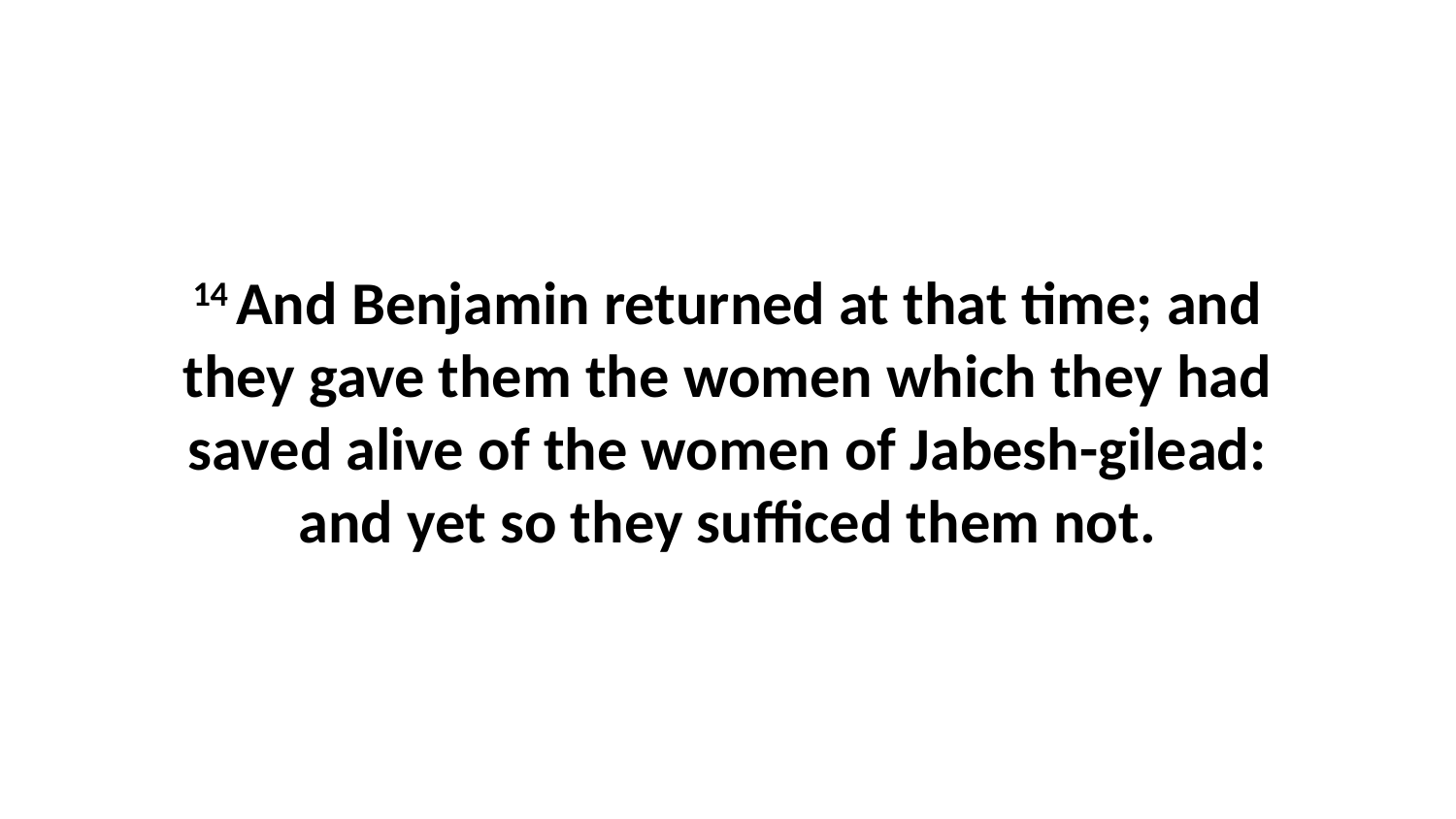

14 And Benjamin returned at that time; and they gave them the women which they had saved alive of the women of Jabesh-gilead: and yet so they sufficed them not.